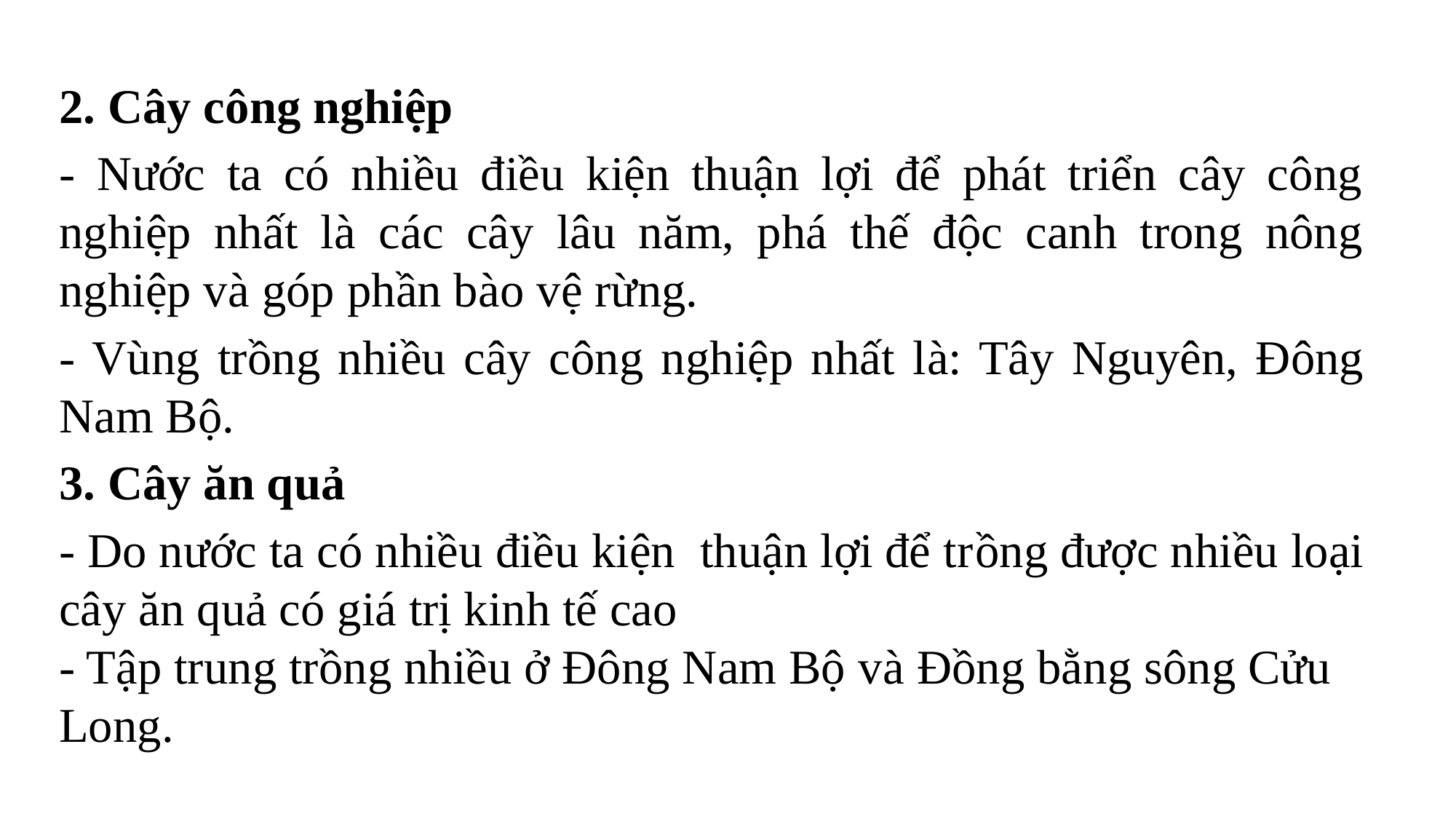

2. Cây công nghiệp
- Nước ta có nhiều điều kiện thuận lợi để phát triển cây công nghiệp nhất là các cây lâu năm, phá thế độc canh trong nông nghiệp và góp phần bào vệ rừng.
- Vùng trồng nhiều cây công nghiệp nhất là: Tây Nguyên, Đông Nam Bộ.
3. Cây ăn quả
- Do nước ta có nhiều điều kiện  thuận lợi để trồng được nhiều loại cây ăn quả có giá trị kinh tế cao
- Tập trung trồng nhiều ở Đông Nam Bộ và Đồng bằng sông Cửu Long.